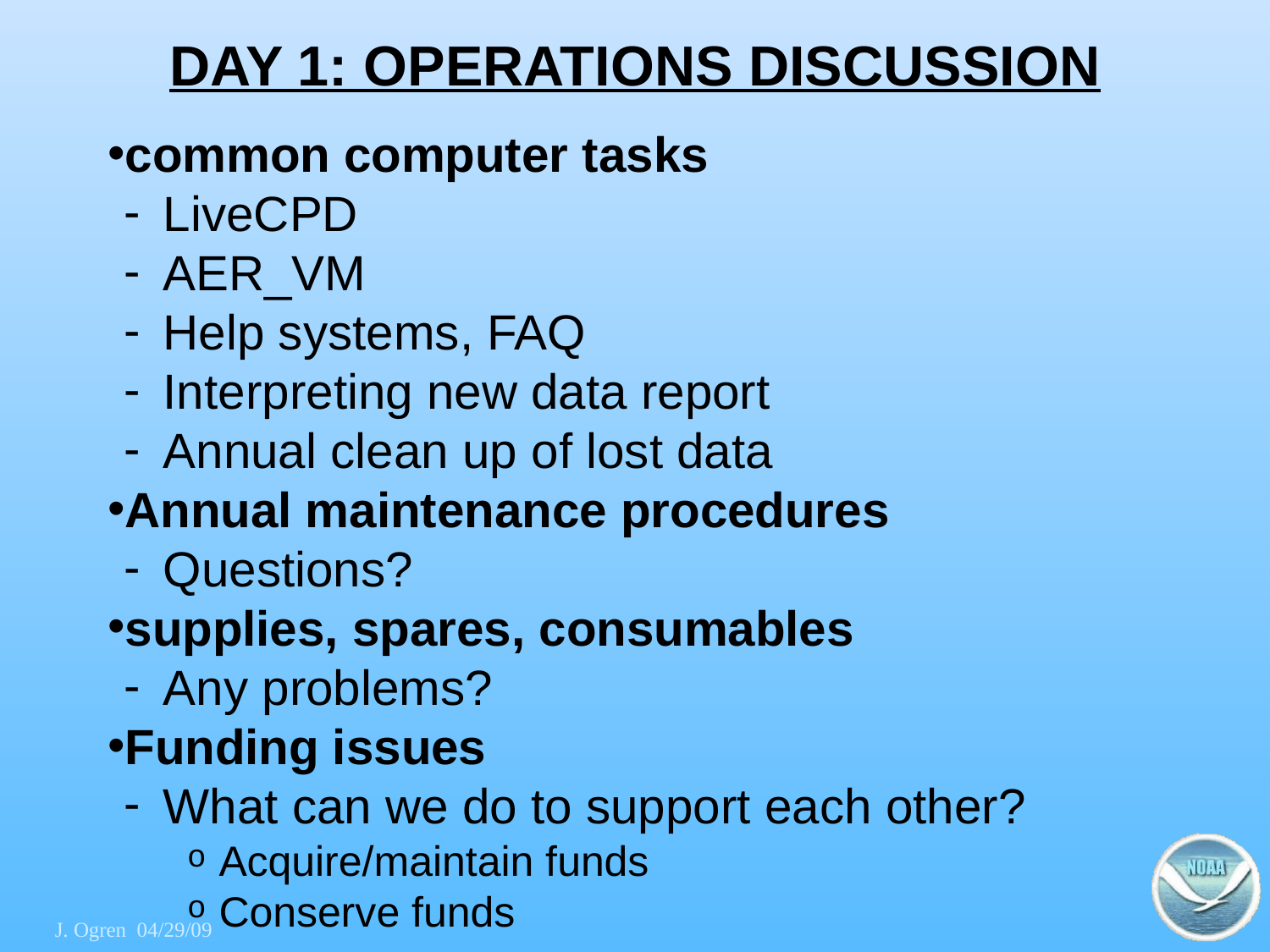

# DAY 1: OPERATIONS DISCUSSION
common computer tasks
LiveCPD
AER_VM
Help systems, FAQ
Interpreting new data report
Annual clean up of lost data
Annual maintenance procedures
Questions?
supplies, spares, consumables
Any problems?
Funding issues
What can we do to support each other?
Acquire/maintain funds
Conserve funds

J. Ogren  04/29/09